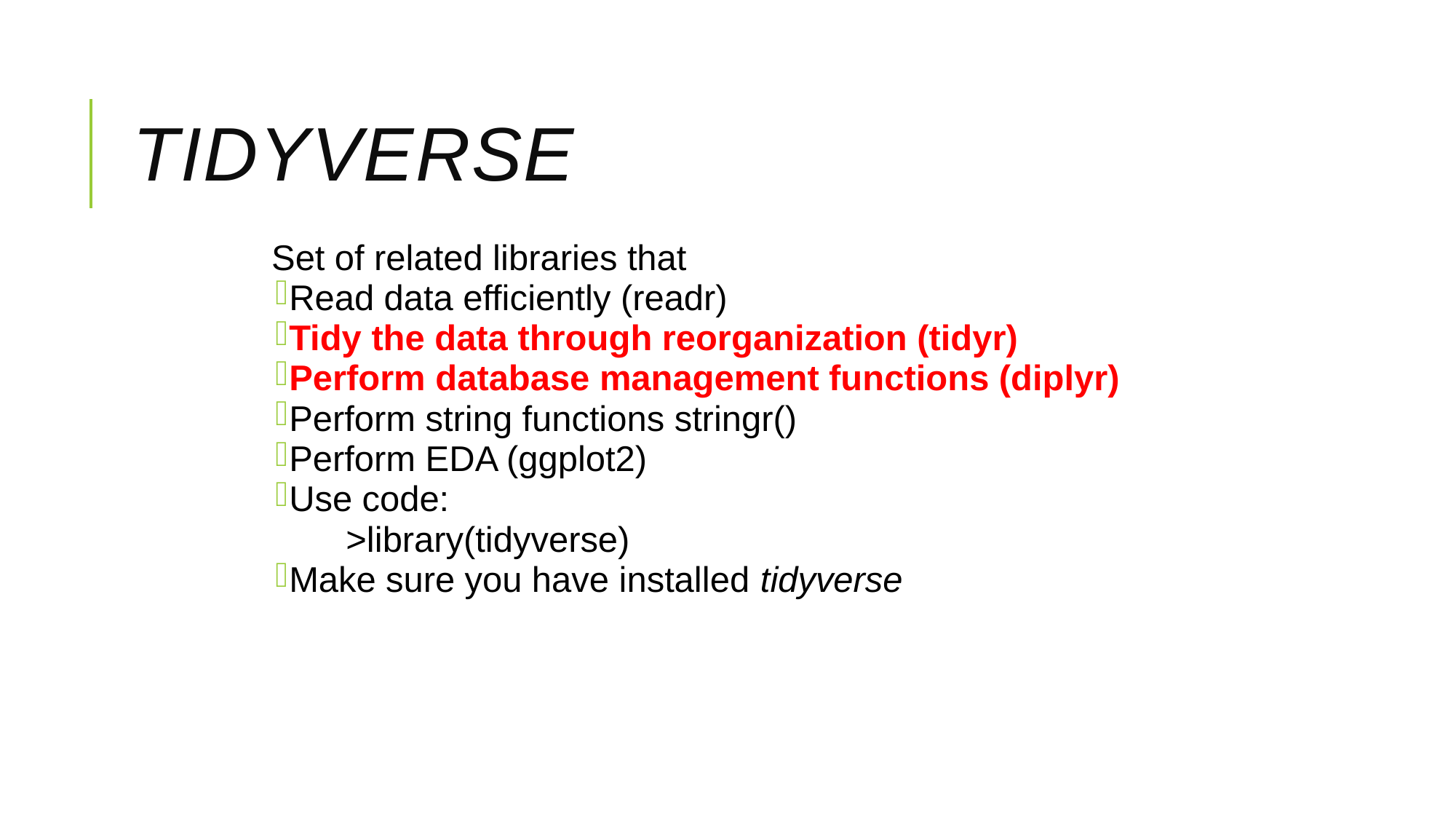

# tidyverse
Set of related libraries that
Read data efficiently (readr)
Tidy the data through reorganization (tidyr)
Perform database management functions (diplyr)
Perform string functions stringr()
Perform EDA (ggplot2)
Use code:
     >library(tidyverse)
Make sure you have installed tidyverse